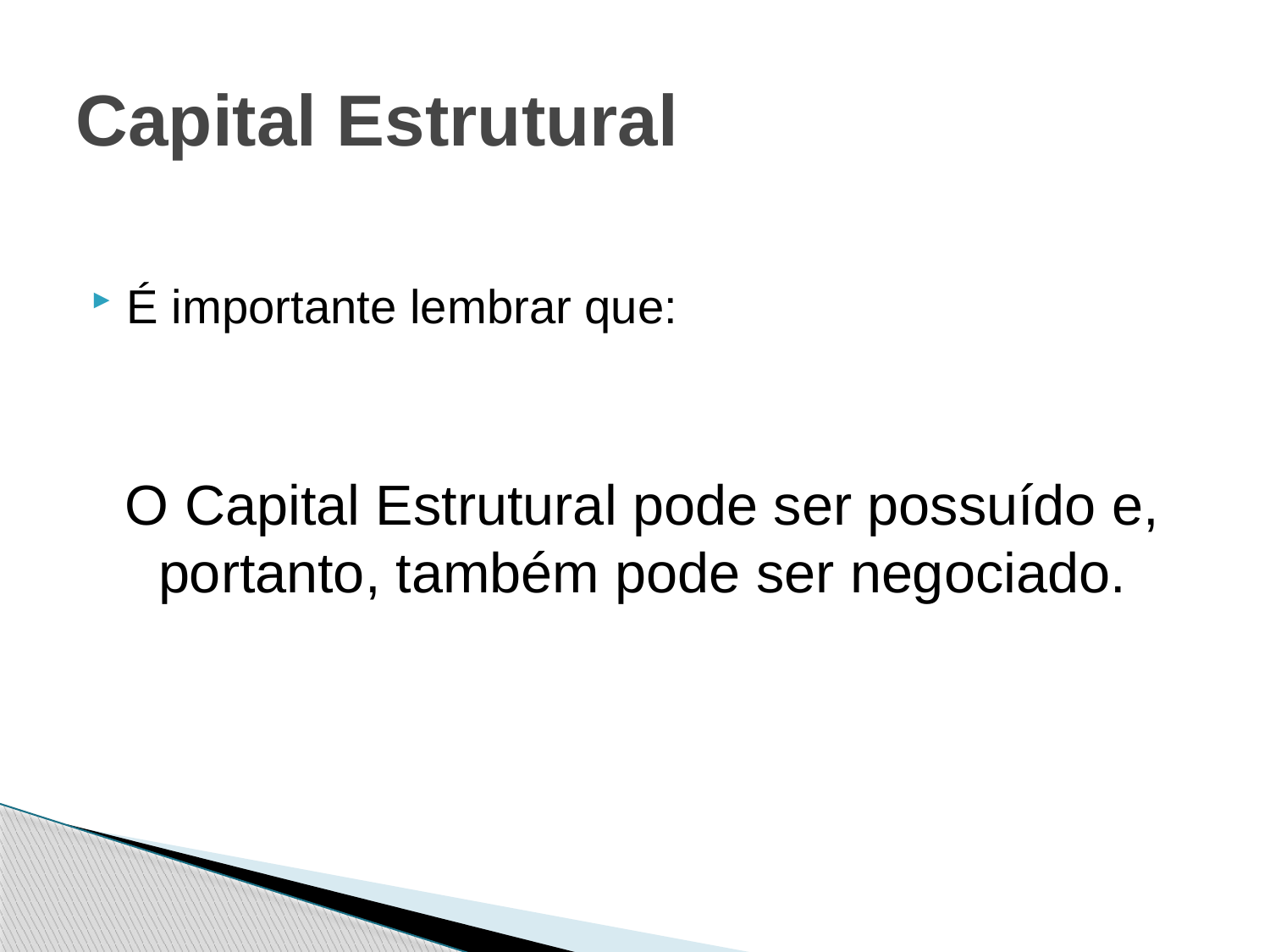

# Capital Estrutural

É importante lembrar que:

O Capital Estrutural pode ser possuído e, portanto, também pode ser negociado.